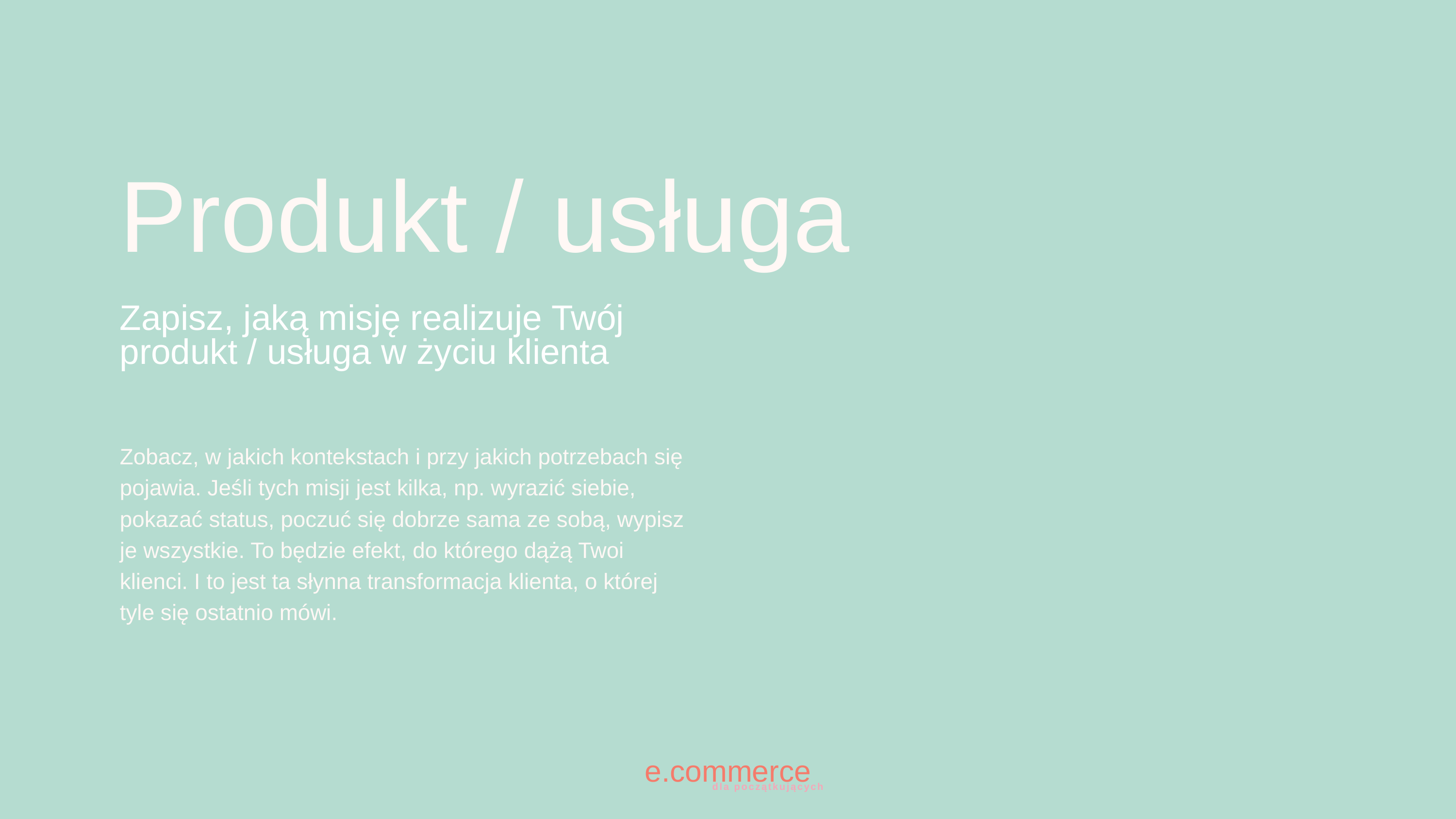

Produkt / usługa
Zapisz, jaką misję realizuje Twój produkt / usługa w życiu klienta
Zobacz, w jakich kontekstach i przy jakich potrzebach się pojawia. Jeśli tych misji jest kilka, np. wyrazić siebie, pokazać status, poczuć się dobrze sama ze sobą, wypisz je wszystkie. To będzie efekt, do którego dążą Twoi klienci. I to jest ta słynna transformacja klienta, o której tyle się ostatnio mówi.

e.commerce
dla początkujących